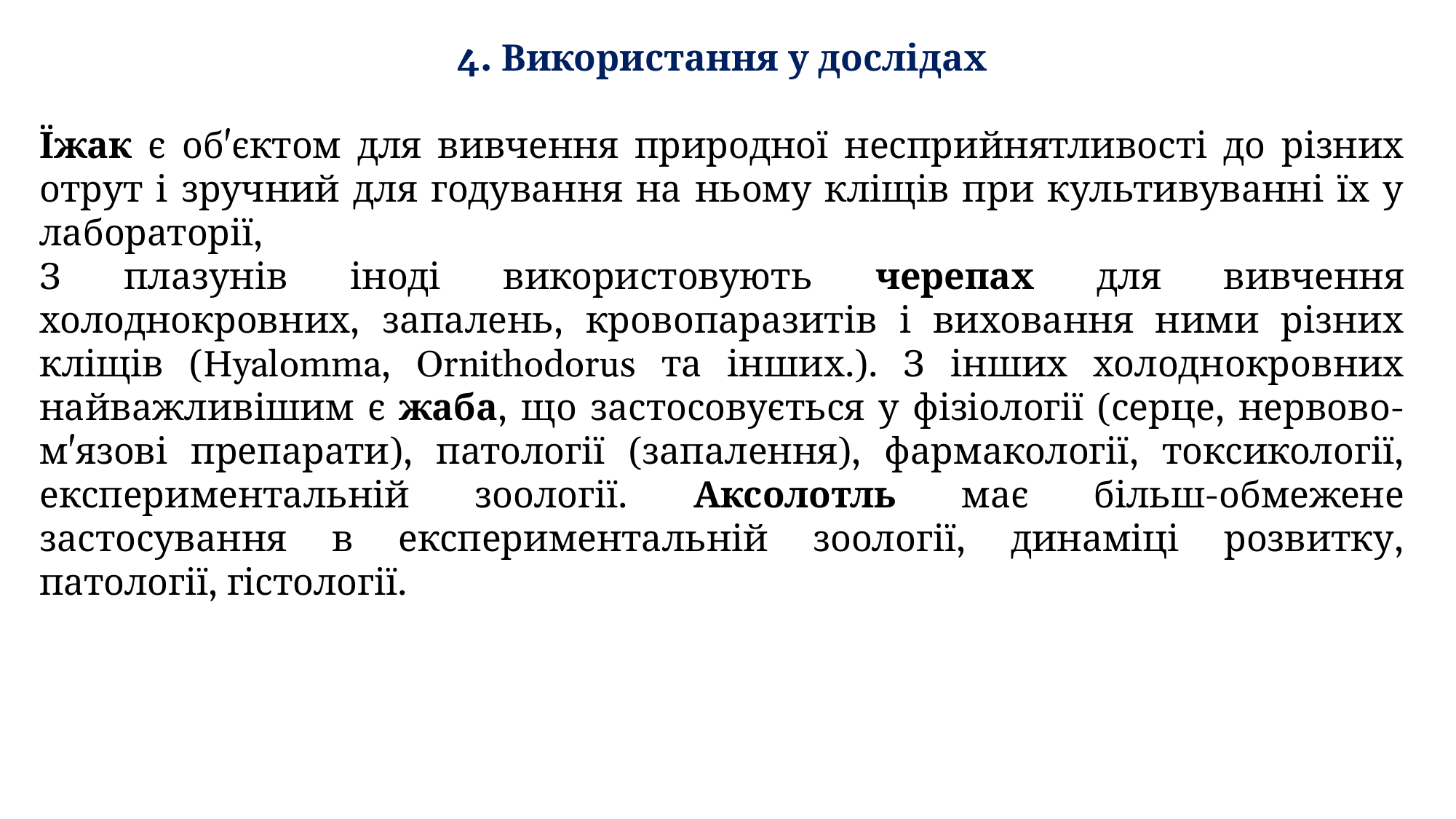

4. Використання у дослідах

Їжак є об'єктом для вивчення природної несприйнятливості до різних отрут і зручний для годування на ньому кліщів при культивуванні їх у лабораторії,
З плазунів іноді використовують черепах для вивчення холоднокровних, запалень, кровопаразитів і виховання ними різних кліщів (Hyalomma, Ornithodorus та інших.). З інших холоднокровних найважливішим є жаба, що застосовується у фізіології (серце, нервово-м'язові препарати), патології (запалення), фармакології, токсикології, експериментальній зоології. Аксолотль має більш-обмежене застосування в експериментальній зоології, динаміці розвитку, патології, гістології.